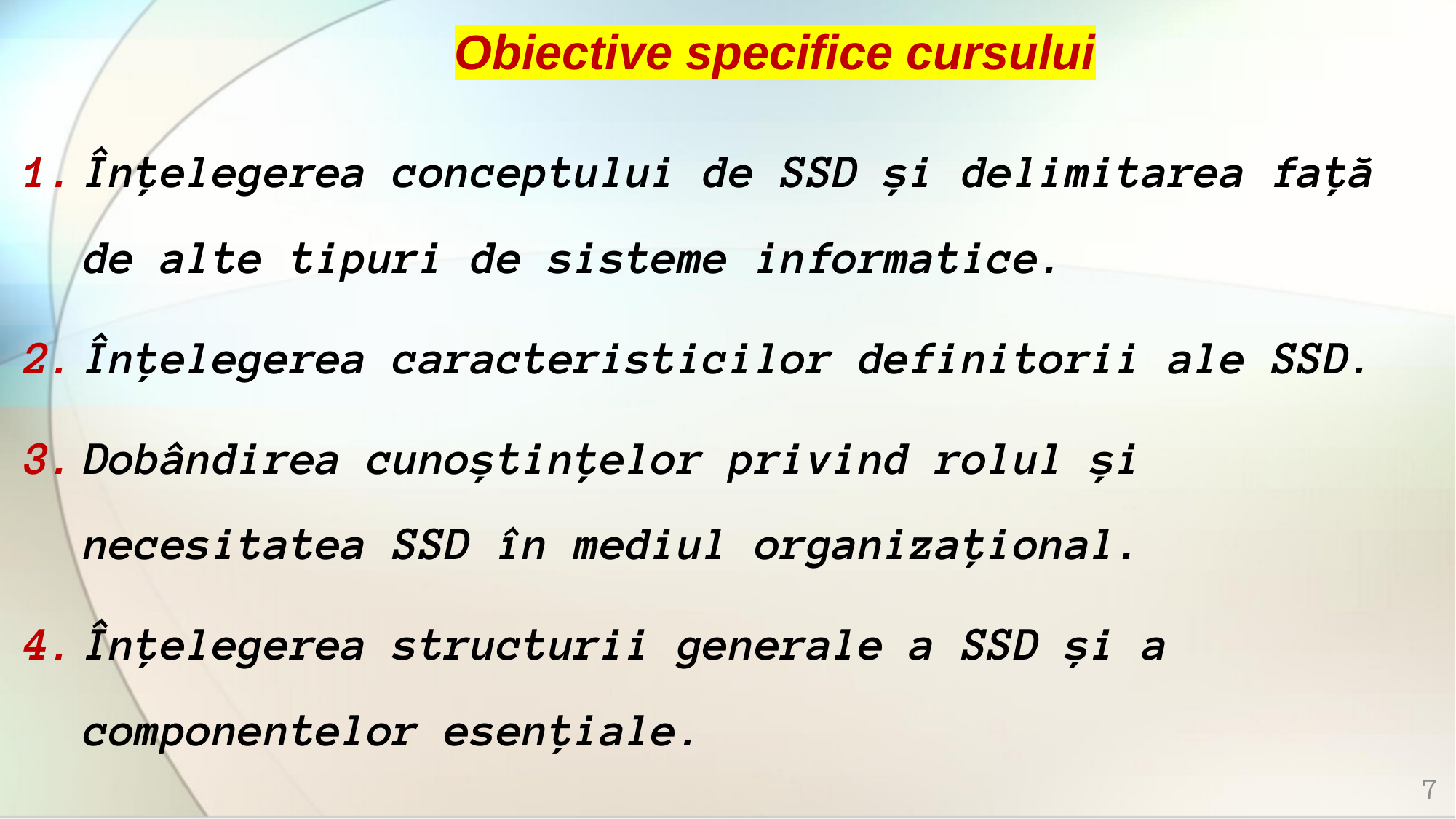

# Obiective specifice cursului
Înțelegerea conceptului de SSD și delimitarea față de alte tipuri de sisteme informatice.
Înțelegerea caracteristicilor definitorii ale SSD.
Dobândirea cunoștințelor privind rolul și necesitatea SSD în mediul organizațional.
Înțelegerea structurii generale a SSD și a componentelor esențiale.
7